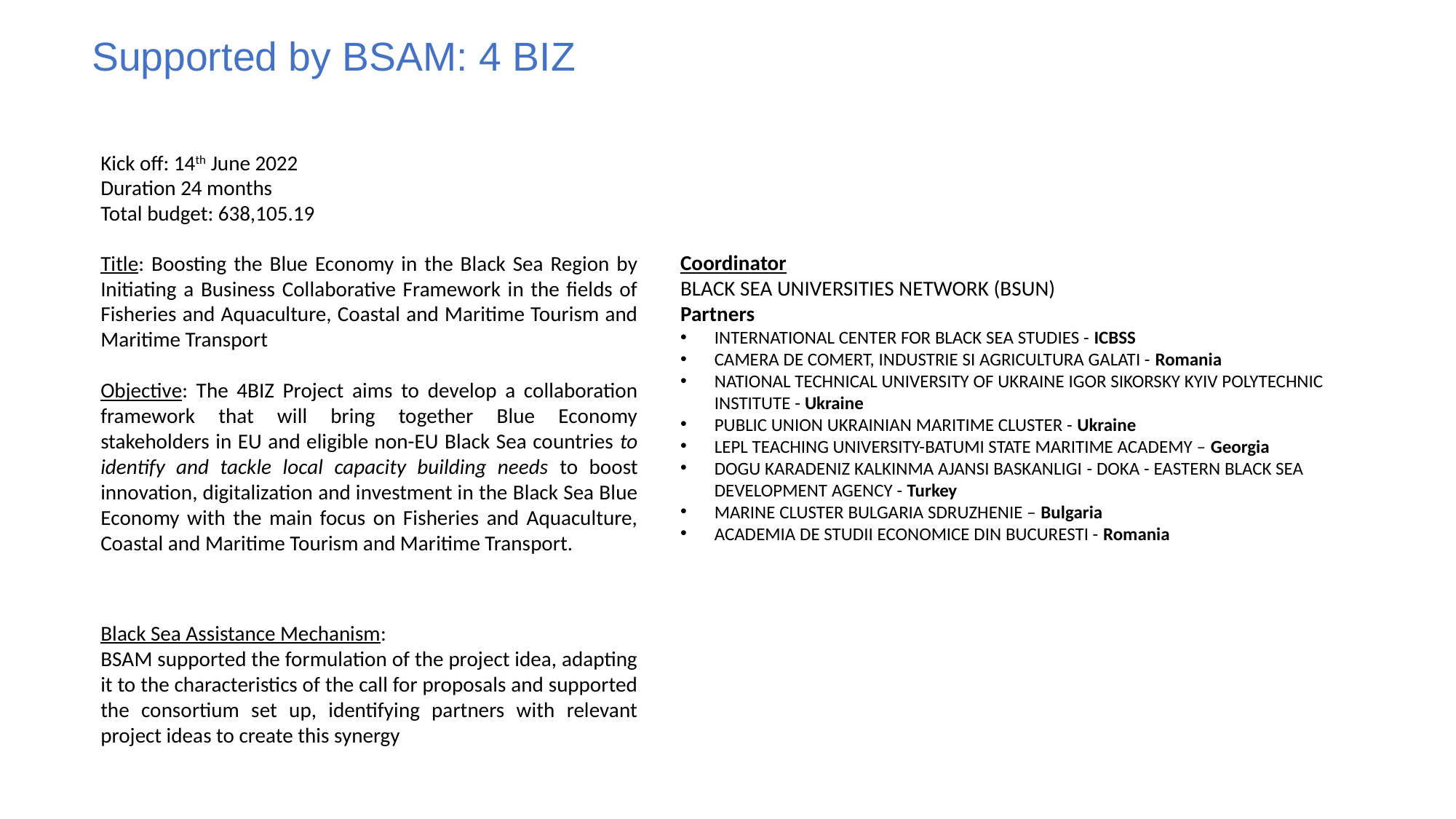

Supported by BSAM: 4 BIZ
Kick off: 14th June 2022
Duration 24 months
Total budget: 638,105.19
Coordinator
BLACK SEA UNIVERSITIES NETWORK (BSUN)
Partners
INTERNATIONAL CENTER FOR BLACK SEA STUDIES - ICBSS
CAMERA DE COMERT, INDUSTRIE SI AGRICULTURA GALATI - Romania
NATIONAL TECHNICAL UNIVERSITY OF UKRAINE IGOR SIKORSKY KYIV POLYTECHNIC INSTITUTE - Ukraine
PUBLIC UNION UKRAINIAN MARITIME CLUSTER - Ukraine
LEPL TEACHING UNIVERSITY-BATUMI STATE MARITIME ACADEMY – Georgia
DOGU KARADENIZ KALKINMA AJANSI BASKANLIGI - DOKA - EASTERN BLACK SEA DEVELOPMENT AGENCY - Turkey
MARINE CLUSTER BULGARIA SDRUZHENIE – Bulgaria
ACADEMIA DE STUDII ECONOMICE DIN BUCURESTI - Romania

Title: Boosting the Blue Economy in the Black Sea Region by Initiating a Business Collaborative Framework in the fields of Fisheries and Aquaculture, Coastal and Maritime Tourism and Maritime Transport

Objective: The 4BIZ Project aims to develop a collaboration framework that will bring together Blue Economy stakeholders in EU and eligible non-EU Black Sea countries to identify and tackle local capacity building needs to boost innovation, digitalization and investment in the Black Sea Blue Economy with the main focus on Fisheries and Aquaculture, Coastal and Maritime Tourism and Maritime Transport.
Black Sea Assistance Mechanism:
BSAM supported the formulation of the project idea, adapting it to the characteristics of the call for proposals and supported the consortium set up, identifying partners with relevant project ideas to create this synergy